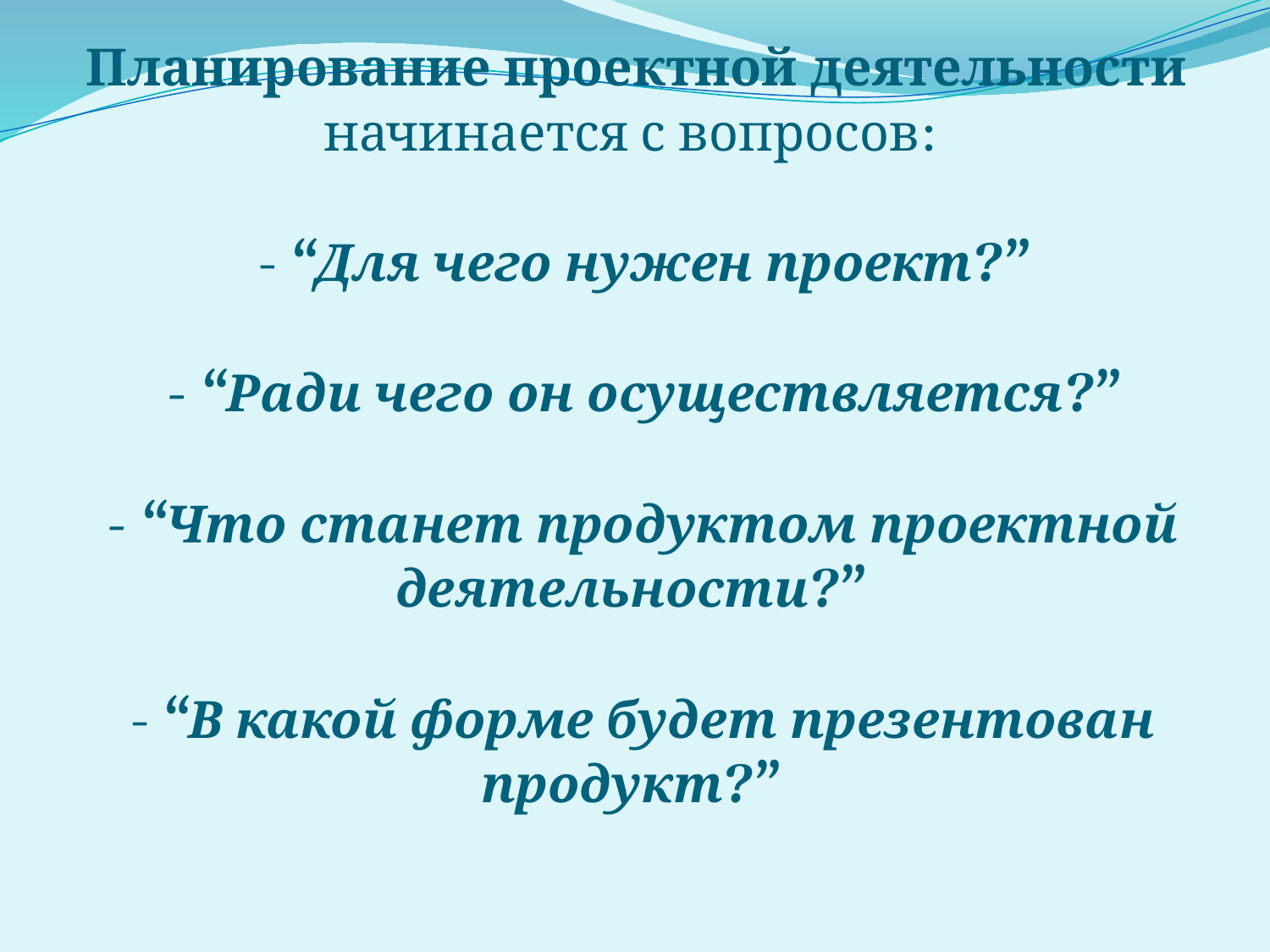

# Планирование проектной деятельности начинается с вопросов: - “Для чего нужен проект?” - “Ради чего он осуществляется?” - “Что станет продуктом проектной деятельности?” - “В какой форме будет презентован продукт?”

|  |  |
| --- | --- |
|  |  |
|  |  |
|  |  |